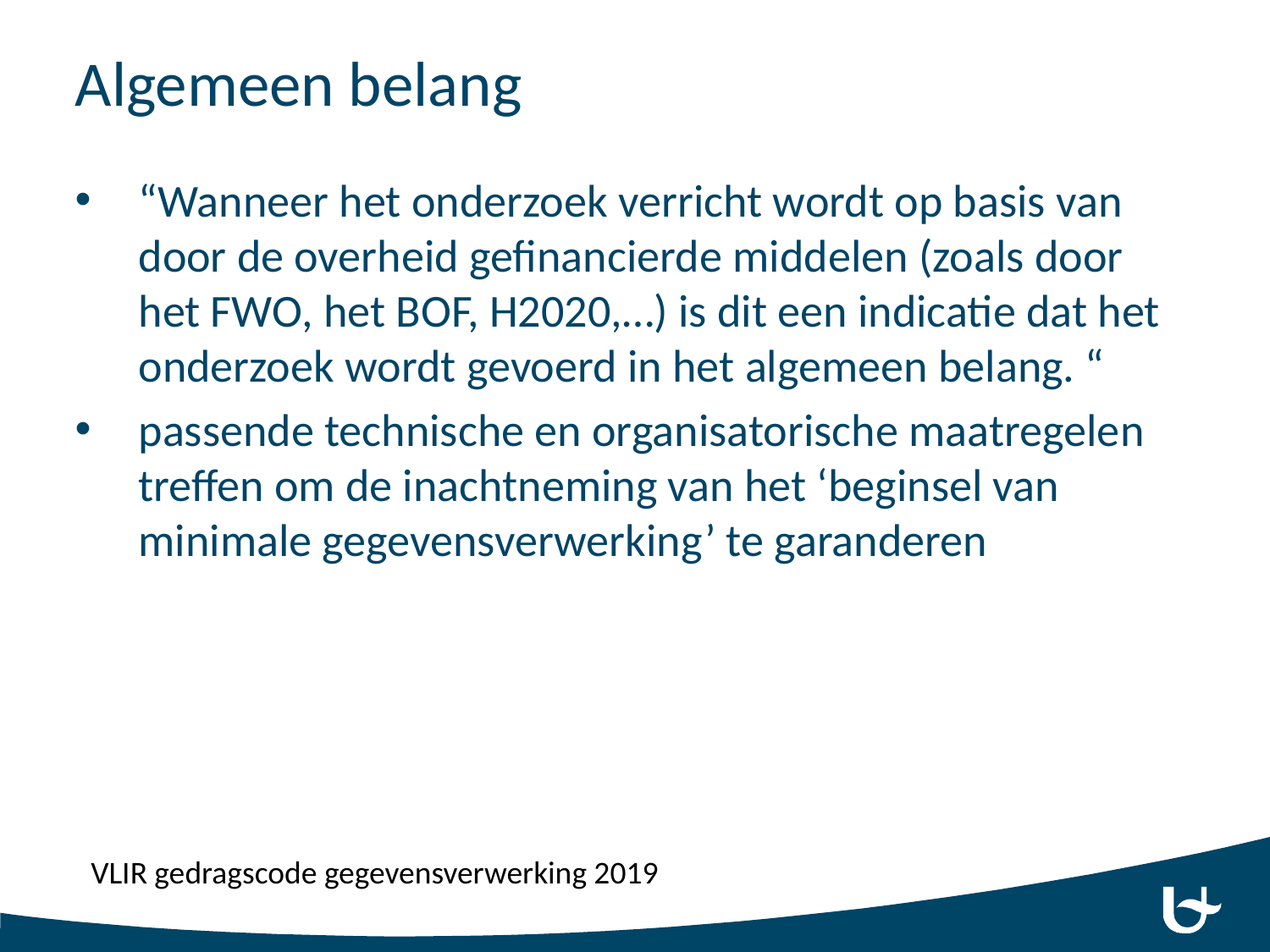

# Algemeen belang
“Wanneer het onderzoek verricht wordt op basis van door de overheid gefinancierde middelen (zoals door het FWO, het BOF, H2020,…) is dit een indicatie dat het onderzoek wordt gevoerd in het algemeen belang. “
passende technische en organisatorische maatregelen treffen om de inachtneming van het ‘beginsel van minimale gegevensverwerking’ te garanderen

VLIR gedragscode gegevensverwerking 2019